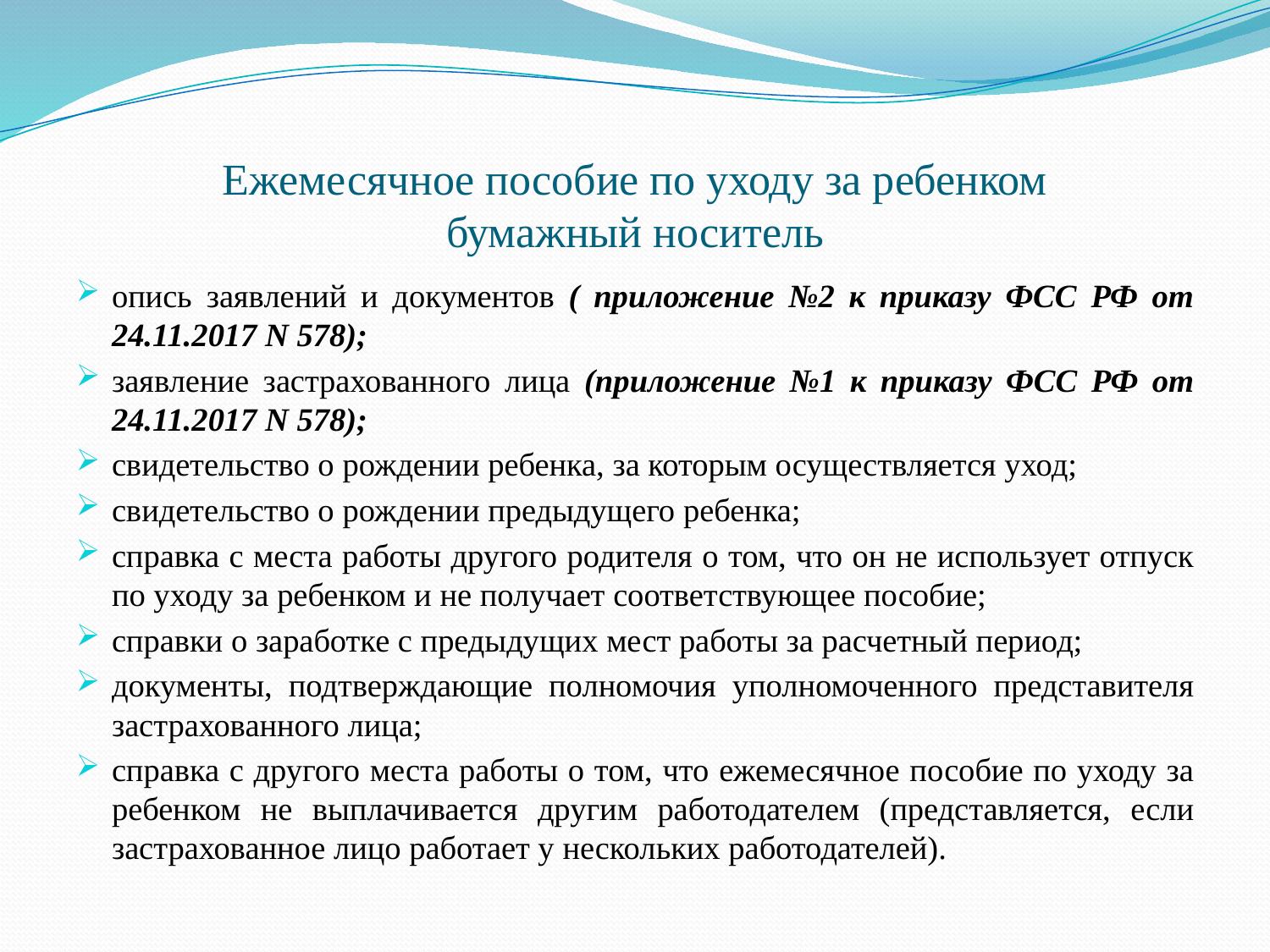

# Ежемесячное пособие по уходу за ребенком бумажный носитель
опись заявлений и документов ( приложение №2 к приказу ФСС РФ от 24.11.2017 N 578);
заявление застрахованного лица (приложение №1 к приказу ФСС РФ от 24.11.2017 N 578);
свидетельство о рождении ребенка, за которым осуществляется уход;
свидетельство о рождении предыдущего ребенка;
справка с места работы другого родителя о том, что он не использует отпуск по уходу за ребенком и не получает соответствующее пособие;
справки о заработке с предыдущих мест работы за расчетный период;
документы, подтверждающие полномочия уполномоченного представителя застрахованного лица;
справка с другого места работы о том, что ежемесячное пособие по уходу за ребенком не выплачивается другим работодателем (представляется, если застрахованное лицо работает у нескольких работодателей).